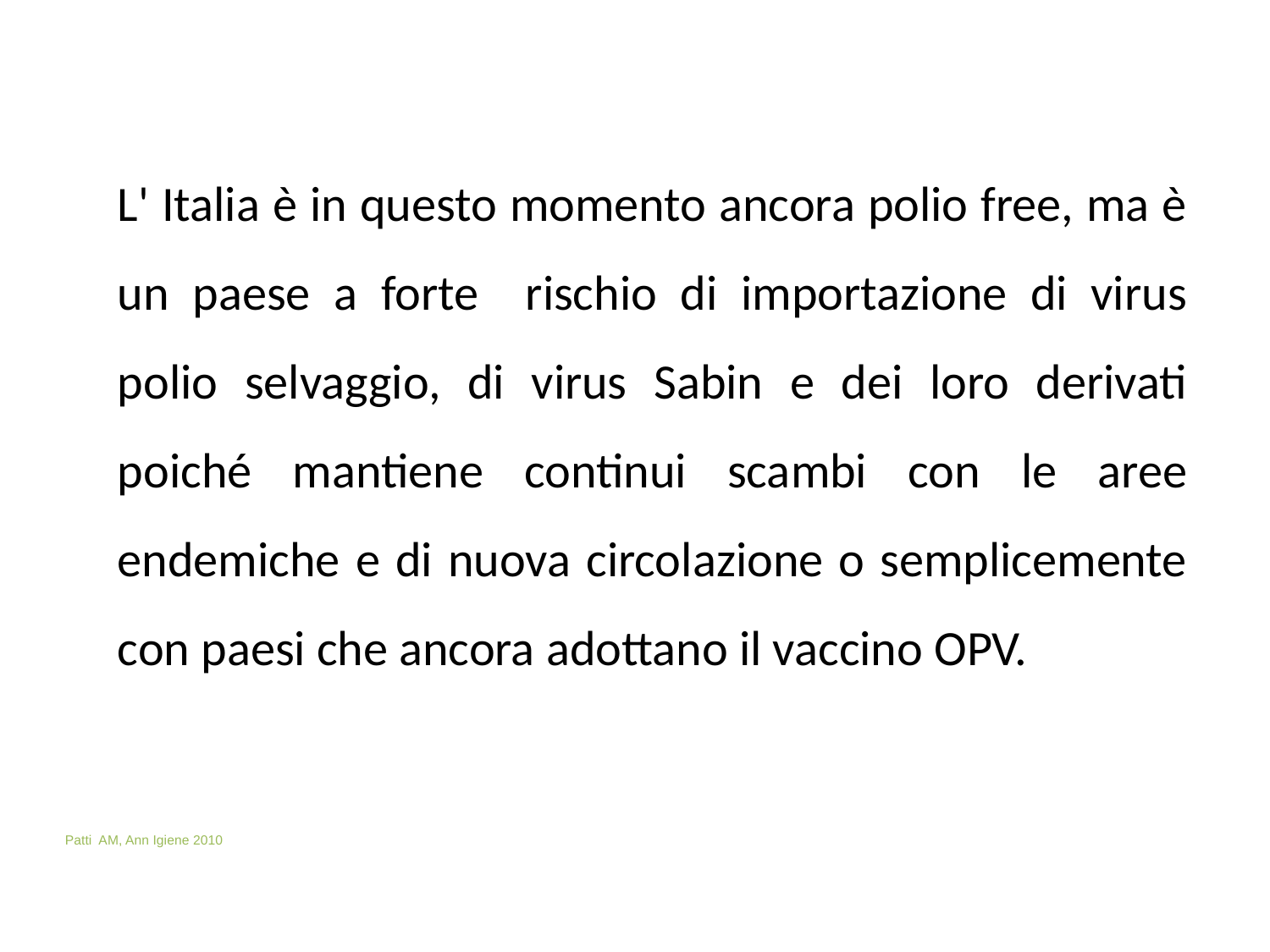

L' Italia è in questo momento ancora polio free, ma è un paese a forte  rischio di importazione di virus polio selvaggio, di virus Sabin e dei loro derivati poiché mantiene continui scambi con le aree endemiche e di nuova circolazione o semplicemente con paesi che ancora adottano il vaccino OPV.
Patti  AM, Ann Igiene 2010